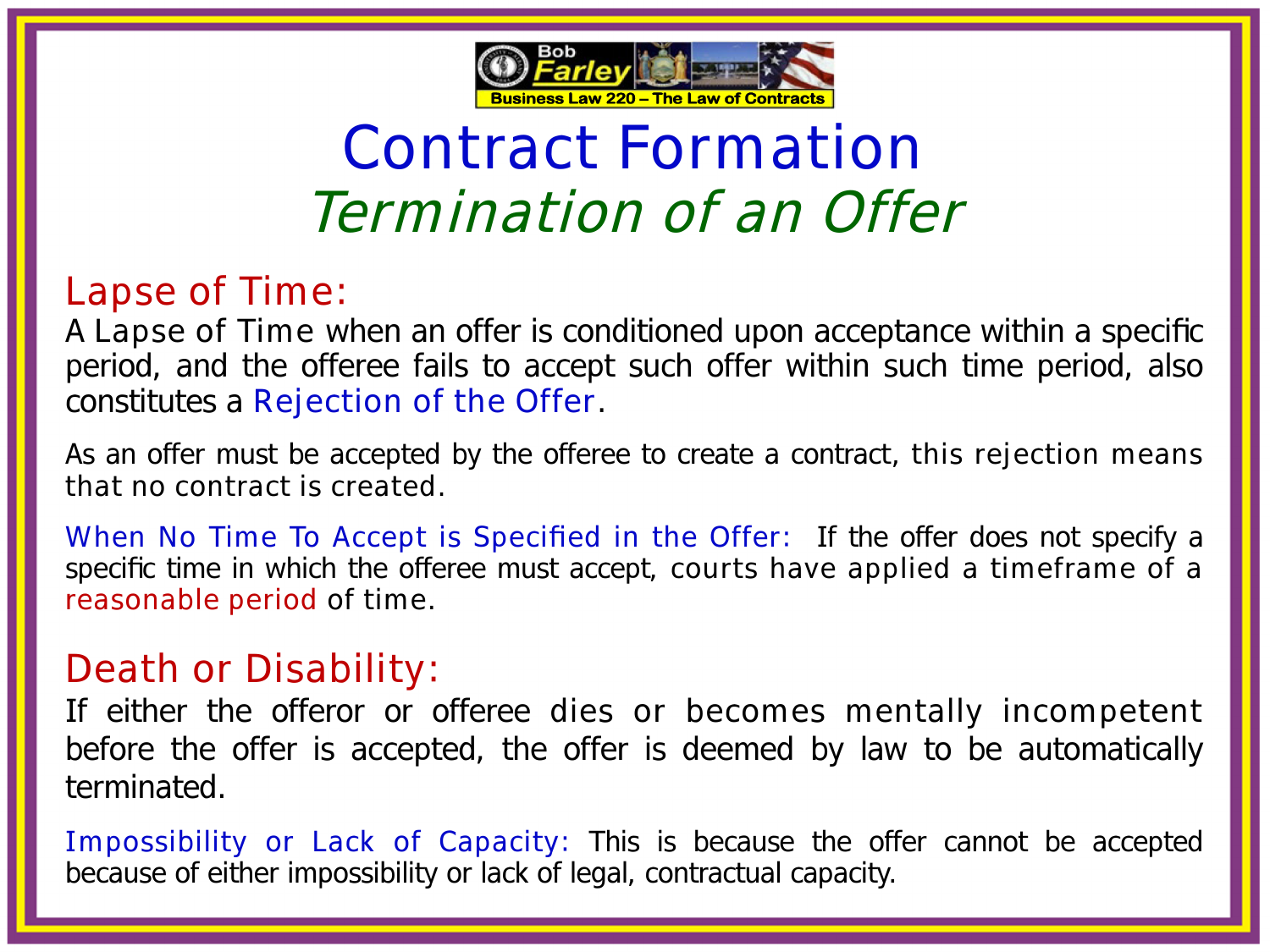

Contract Formation
Termination of an Offer

Lapse of Time:
A Lapse of Time when an offer is conditioned upon acceptance within a specific period, and the offeree fails to accept such offer within such time period, also constitutes a Rejection of the Offer.

As an offer must be accepted by the offeree to create a contract, this rejection means that no contract is created.

When No Time To Accept is Specified in the Offer:  If the offer does not specify a specific time in which the offeree must accept, courts have applied a timeframe of a reasonable period of time.

Death or Disability:
If either the offeror or offeree dies or becomes mentally incompetent before the offer is accepted, the offer is deemed by law to be automatically terminated.

Impossibility or Lack of Capacity: This is because the offer cannot be accepted because of either impossibility or lack of legal, contractual capacity.